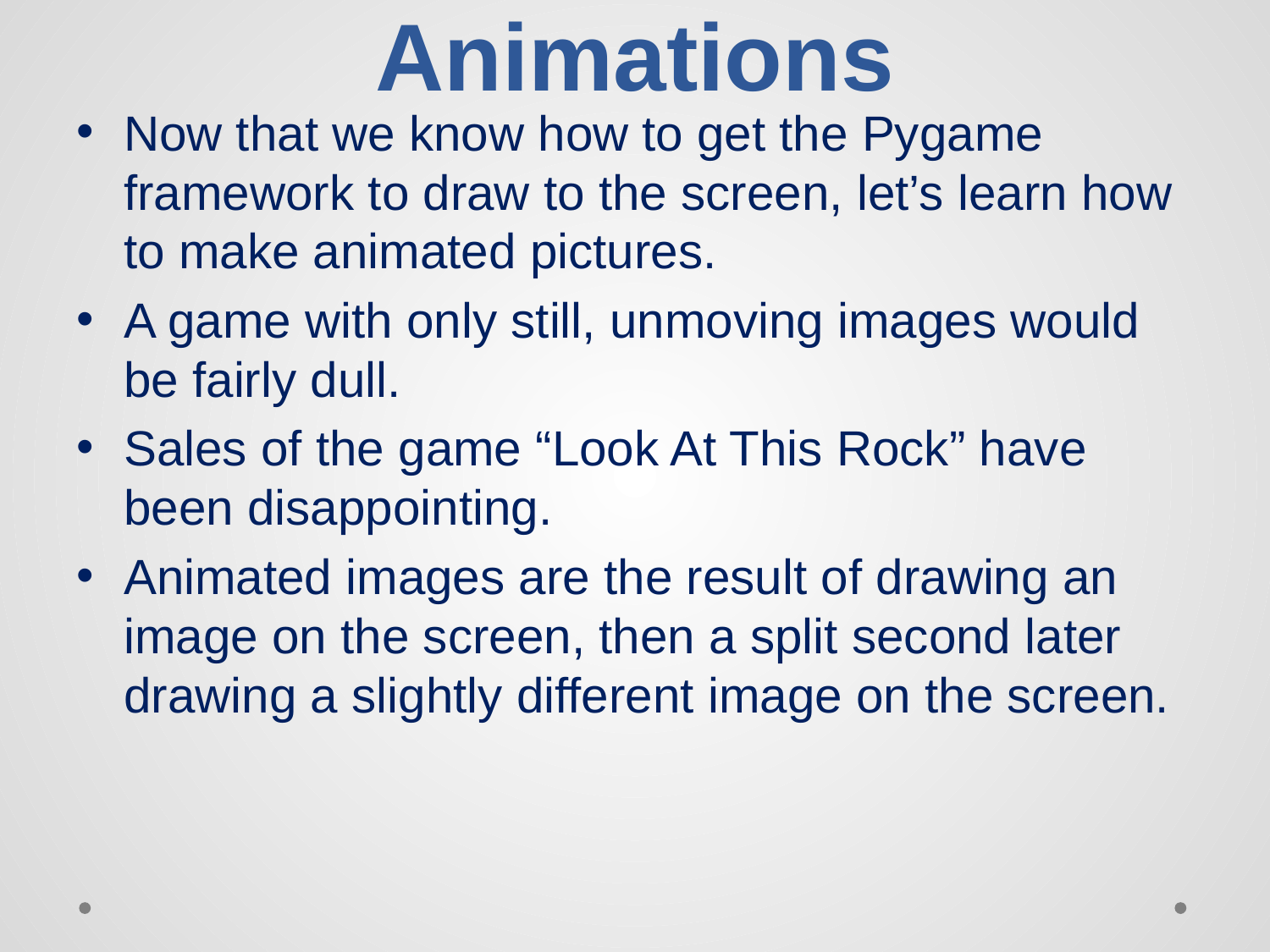

# Animations
Now that we know how to get the Pygame framework to draw to the screen, let’s learn how to make animated pictures.
A game with only still, unmoving images would be fairly dull.
Sales of the game “Look At This Rock” have been disappointing.
Animated images are the result of drawing an image on the screen, then a split second later drawing a slightly different image on the screen.